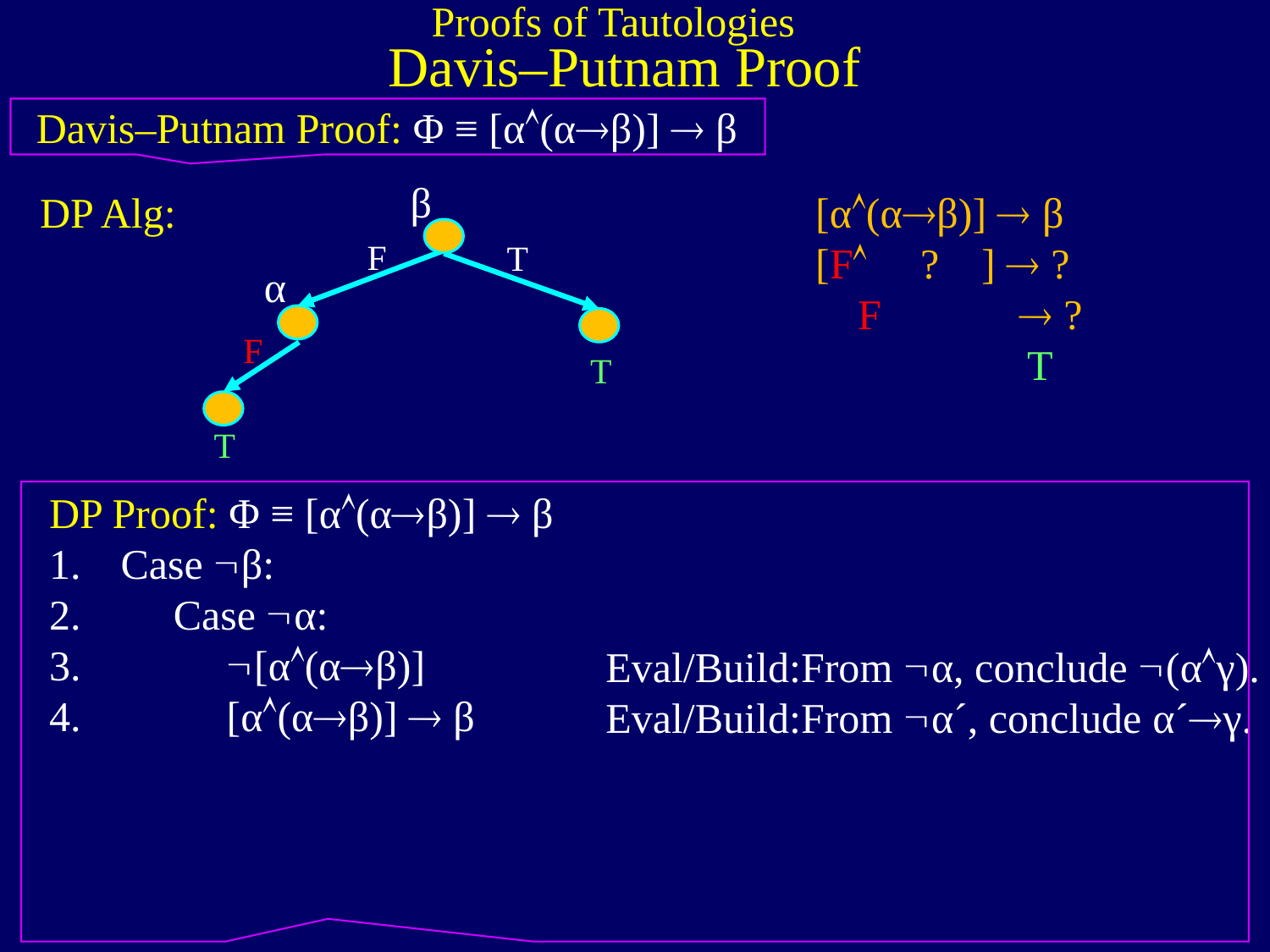

Proofs of Tautologies
Davis–Putnam Proof
Davis–Putnam Proof: Φ ≡ [α∧(α→β)] → β

β

DP Alg:
[α∧(α→β)] → β
[F∧     ?    ] → ?
    F             → ?
                    T
F

T

α
F

T
T
DP Proof: Φ ≡ [α∧(α→β)] → β
Case ¬β:
     Case ¬α:
          ¬[α∧(α→β)]
          [α∧(α→β)] → β

Eval/Build:From ¬α, conclude ¬(α∧γ).
Eval/Build:From ¬α´, conclude α´→γ.